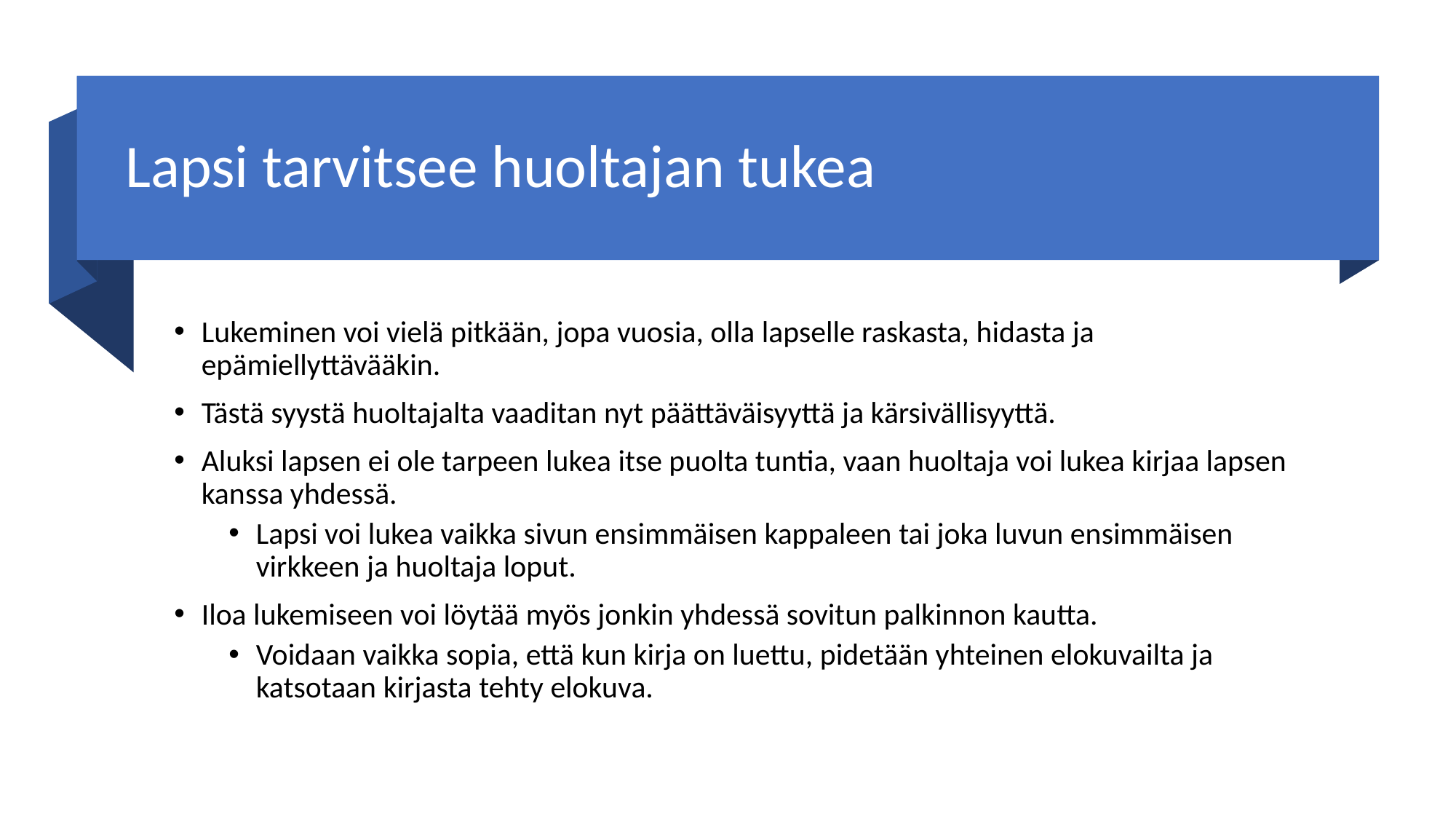

# Lapsi tarvitsee huoltajan tukea

Lukeminen voi vielä pitkään, jopa vuosia, olla lapselle raskasta, hidasta ja epämiellyttävääkin.
Tästä syystä huoltajalta vaaditan nyt päättäväisyyttä ja kärsivällisyyttä.
Aluksi lapsen ei ole tarpeen lukea itse puolta tuntia, vaan huoltaja voi lukea kirjaa lapsen kanssa yhdessä.
Lapsi voi lukea vaikka sivun ensimmäisen kappaleen tai joka luvun ensimmäisen virkkeen ja huoltaja loput.
Iloa lukemiseen voi löytää myös jonkin yhdessä sovitun palkinnon kautta.
Voidaan vaikka sopia, että kun kirja on luettu, pidetään yhteinen elokuvailta ja katsotaan kirjasta tehty elokuva.
Lukeva Salo